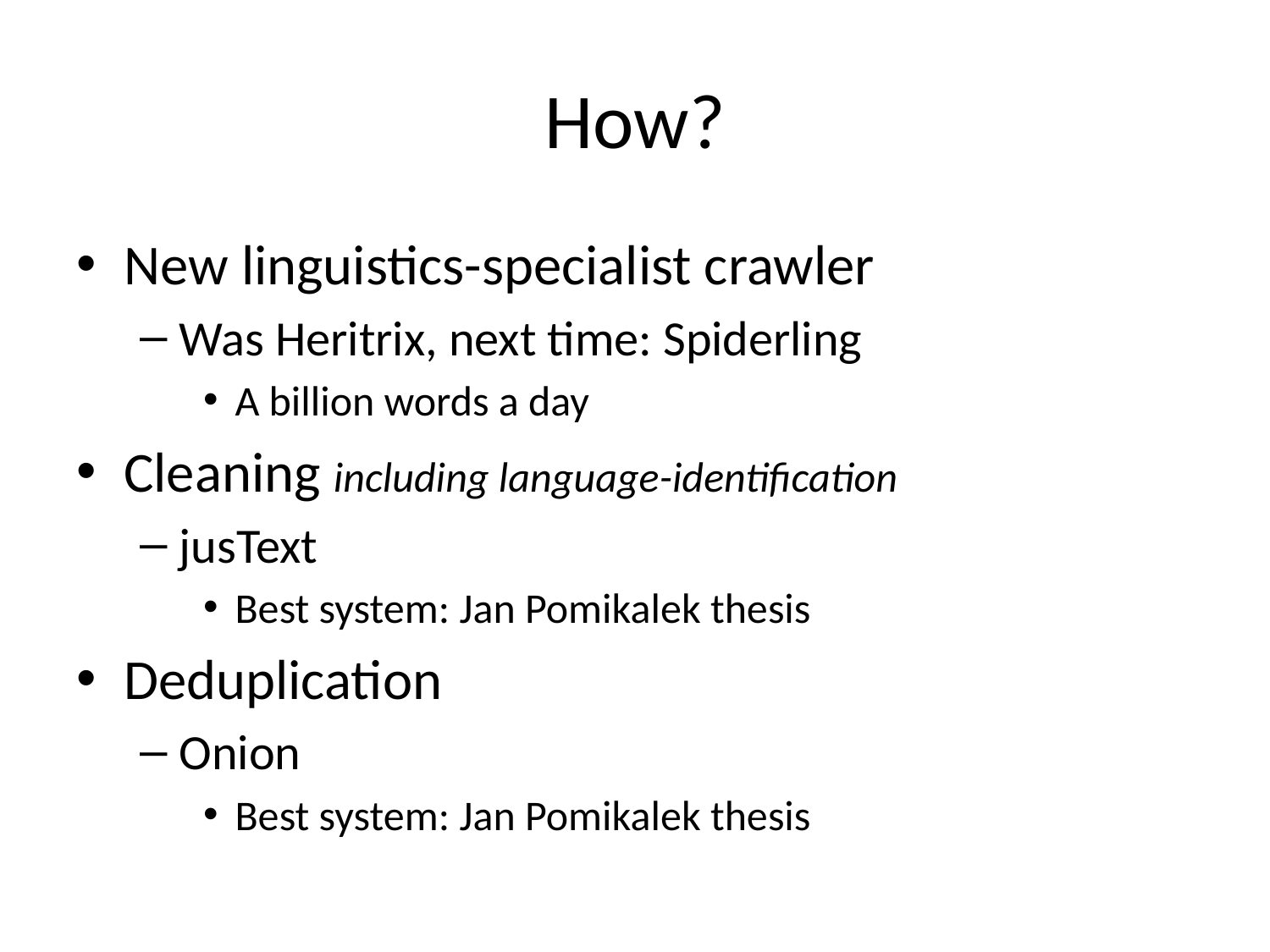

# How?
New linguistics-specialist crawler
Was Heritrix, next time: Spiderling
A billion words a day
Cleaning including language-identification
jusText
Best system: Jan Pomikalek thesis
Deduplication
Onion
Best system: Jan Pomikalek thesis